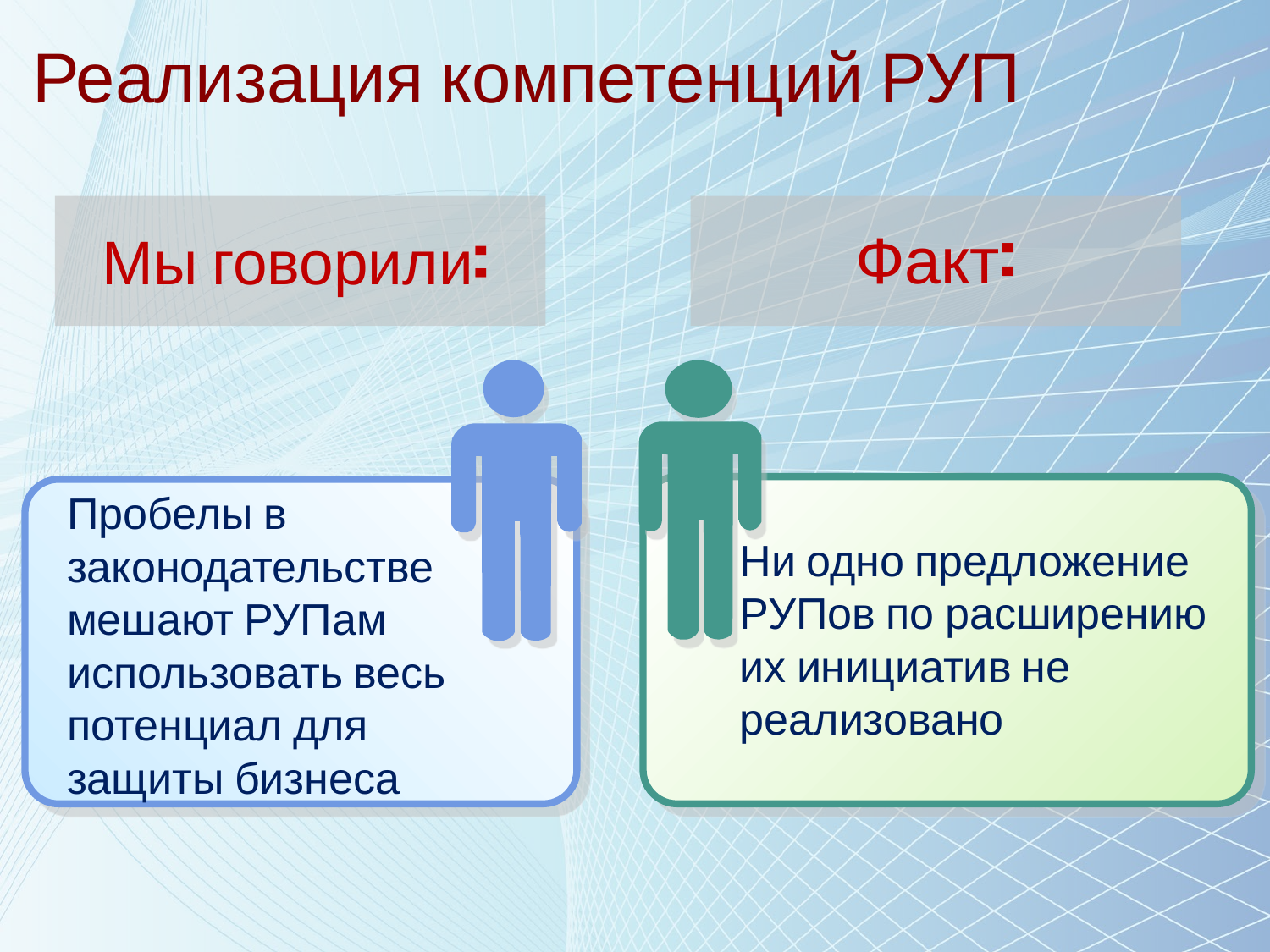

Реализация компетенций РУП

Факт:
Мы говорили:

Пробелы в законодательстве мешают РУПам использовать весь потенциал для защиты бизнеса
Ни одно предложение РУПов по расширению их инициатив не реализовано